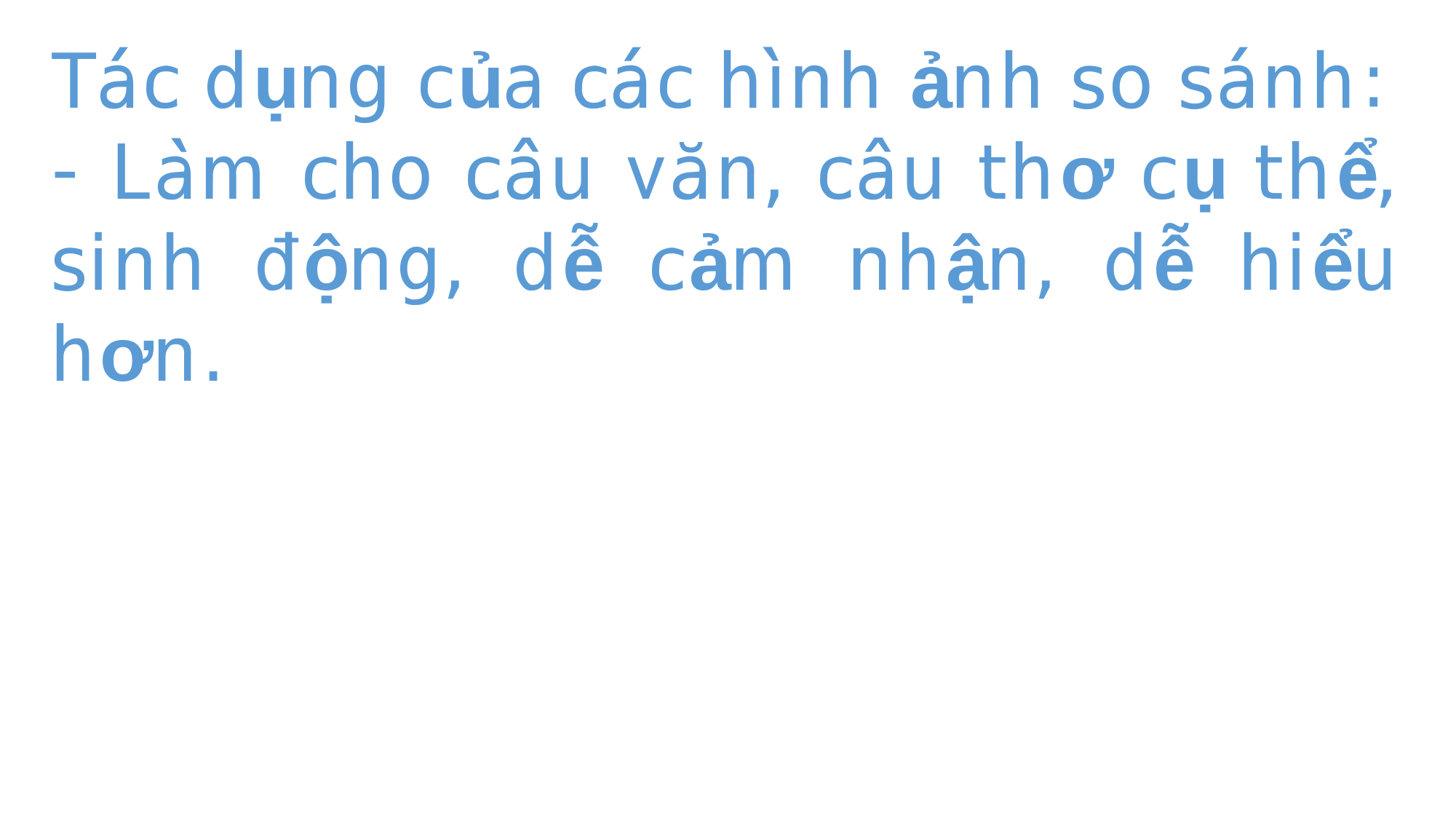

Tác dụng của các hình ảnh so sánh:
- Làm cho câu văn, câu thơ cụ thể, sinh động, dễ cảm nhận, dễ hiểu hơn.